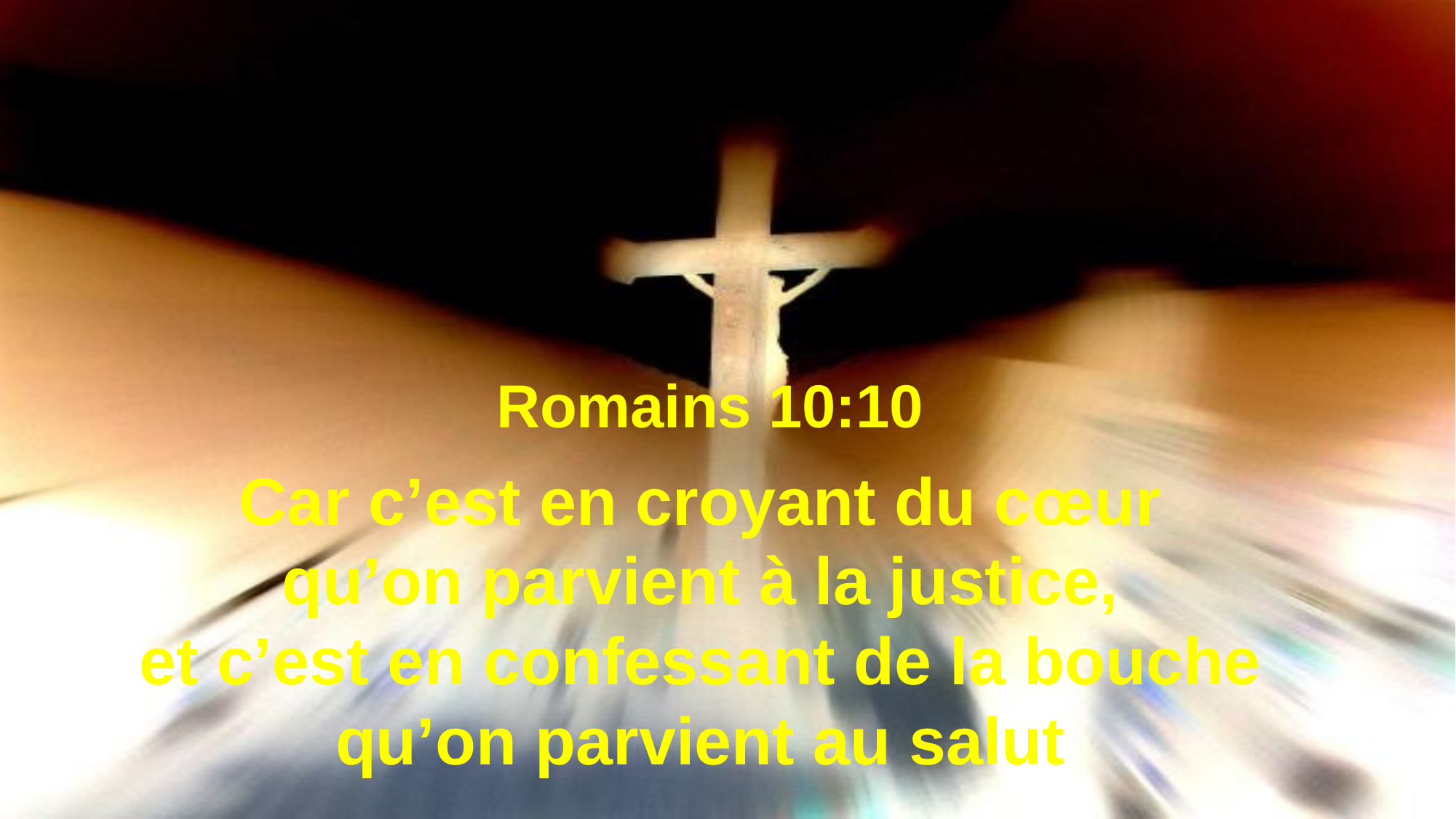

Romains 10:10

Car c’est en croyant du cœur
qu’on parvient à la justice,
et c’est en confessant de la bouche
qu’on parvient au salut